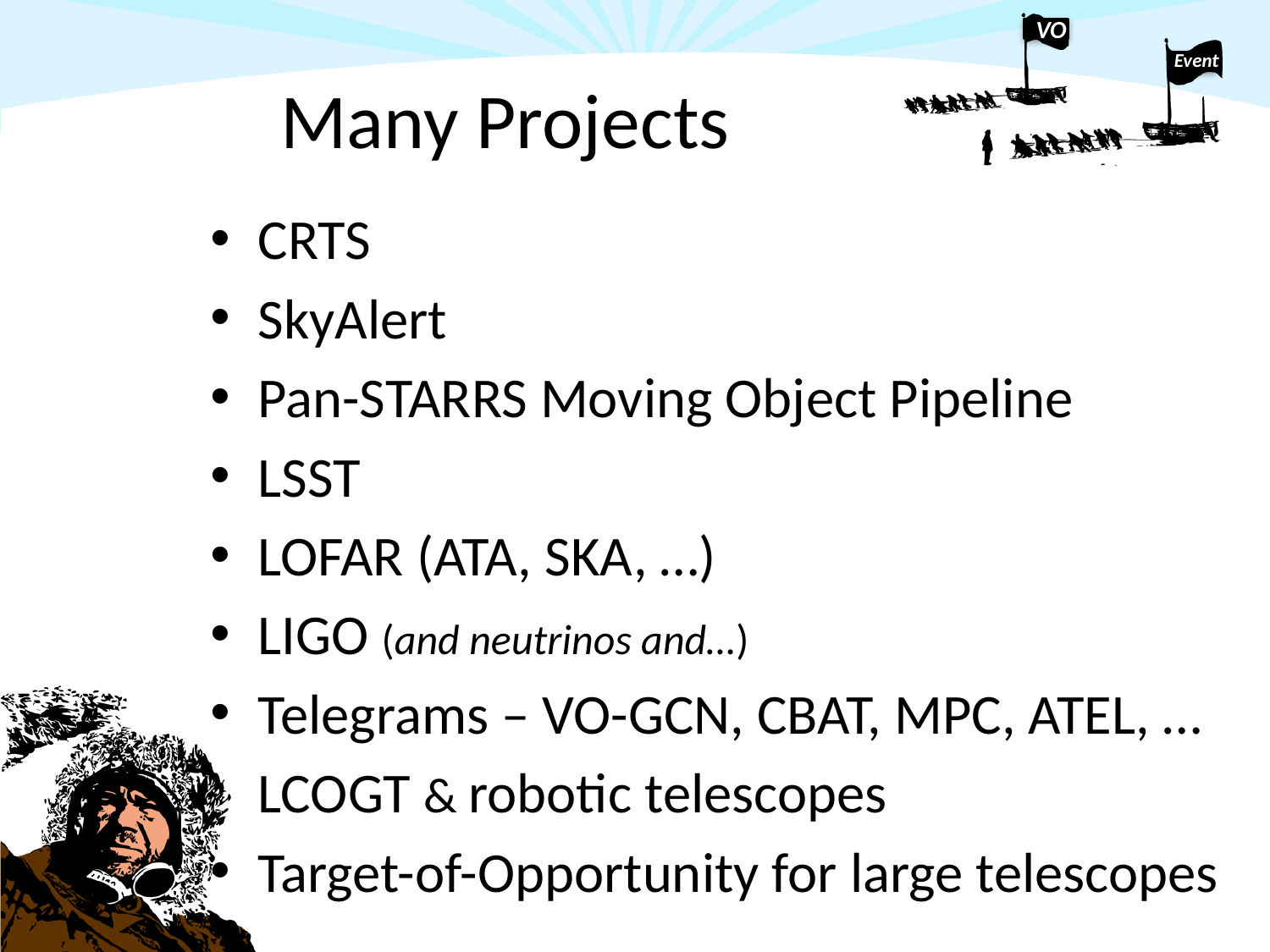

# Many Projects
CRTS
SkyAlert
Pan-STARRS Moving Object Pipeline
LSST
LOFAR (ATA, SKA, …)
LIGO (and neutrinos and…)
Telegrams – VO-GCN, CBAT, MPC, ATEL, …
	LCOGT & robotic telescopes
Target-of-Opportunity for large telescopes